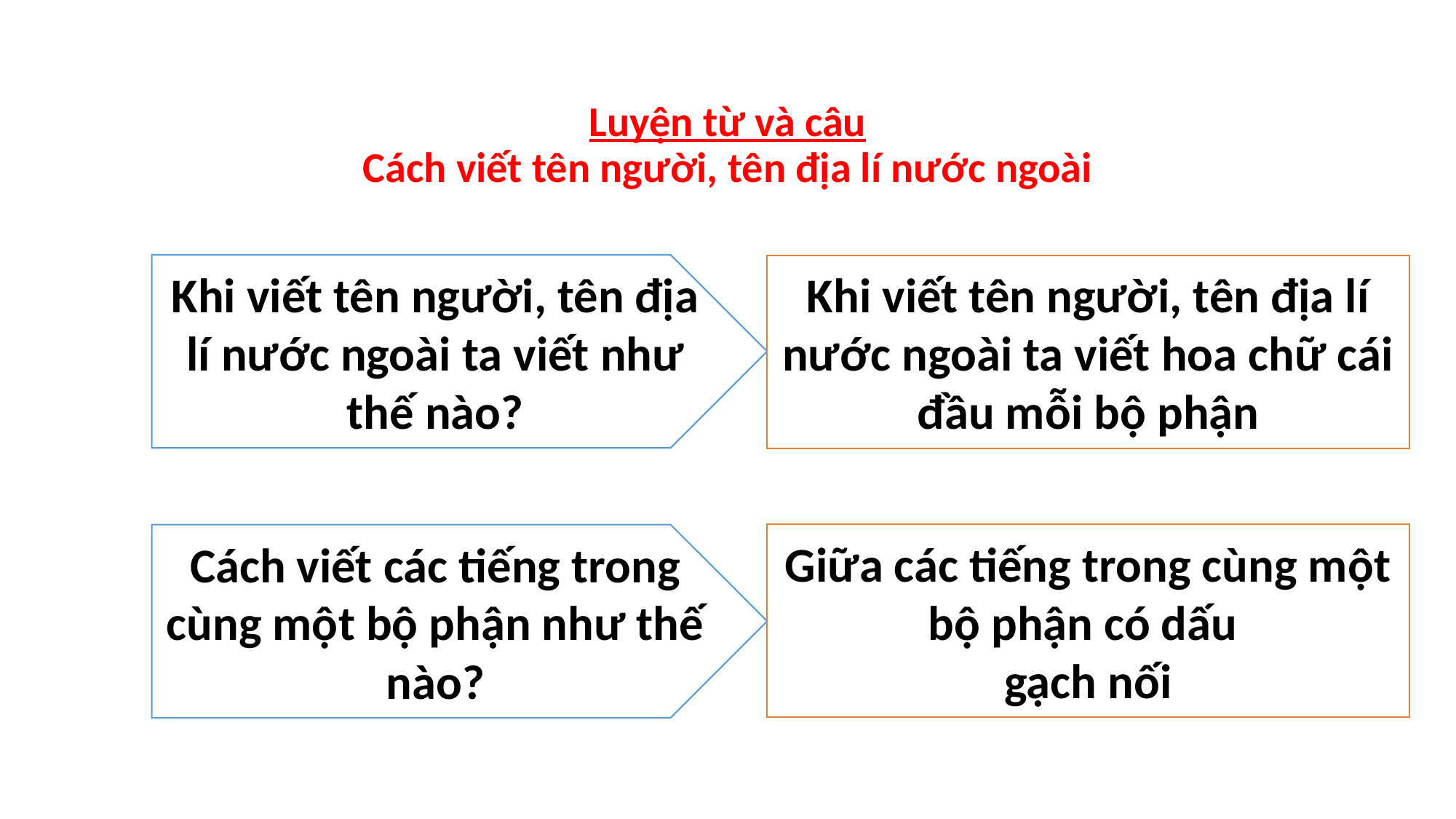

# Luyện từ và câu Cách viết tên người, tên địa lí nước ngoài
Khi viết tên người, tên địa lí nước ngoài ta viết như thế nào?

Khi viết tên người, tên địa lí nước ngoài ta viết hoa chữ cái đầu mỗi bộ phận

Giữa các tiếng trong cùng một bộ phận có dấu
gạch nối

Cách viết các tiếng trong cùng một bộ phận như thế nào?